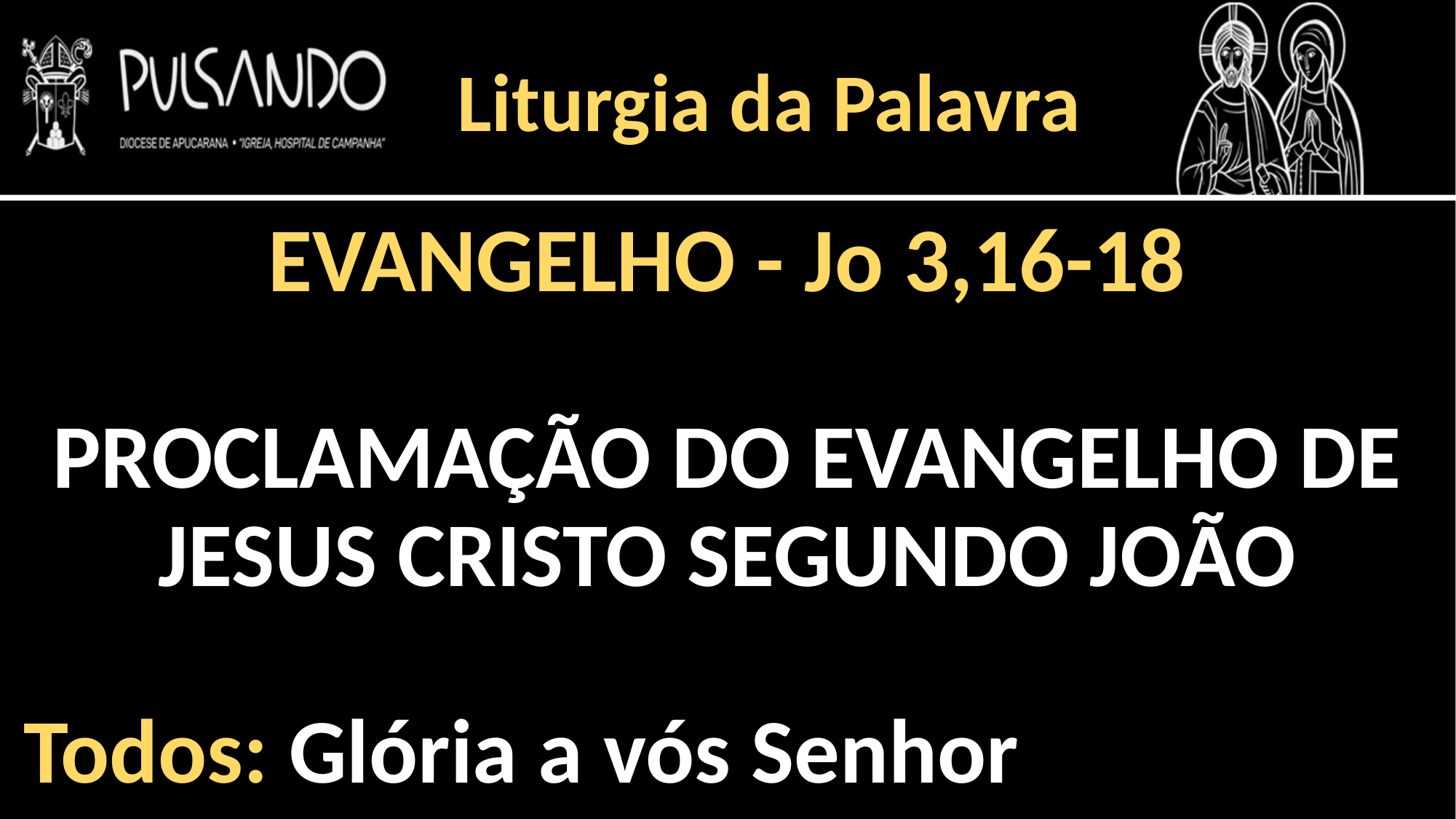

Liturgia da Palavra
EVANGELHO - Jo 3,16-18

PROCLAMAÇÃO DO EVANGELHO DE JESUS CRISTO SEGUNDO JOÃO

Todos: Glória a vós Senhor